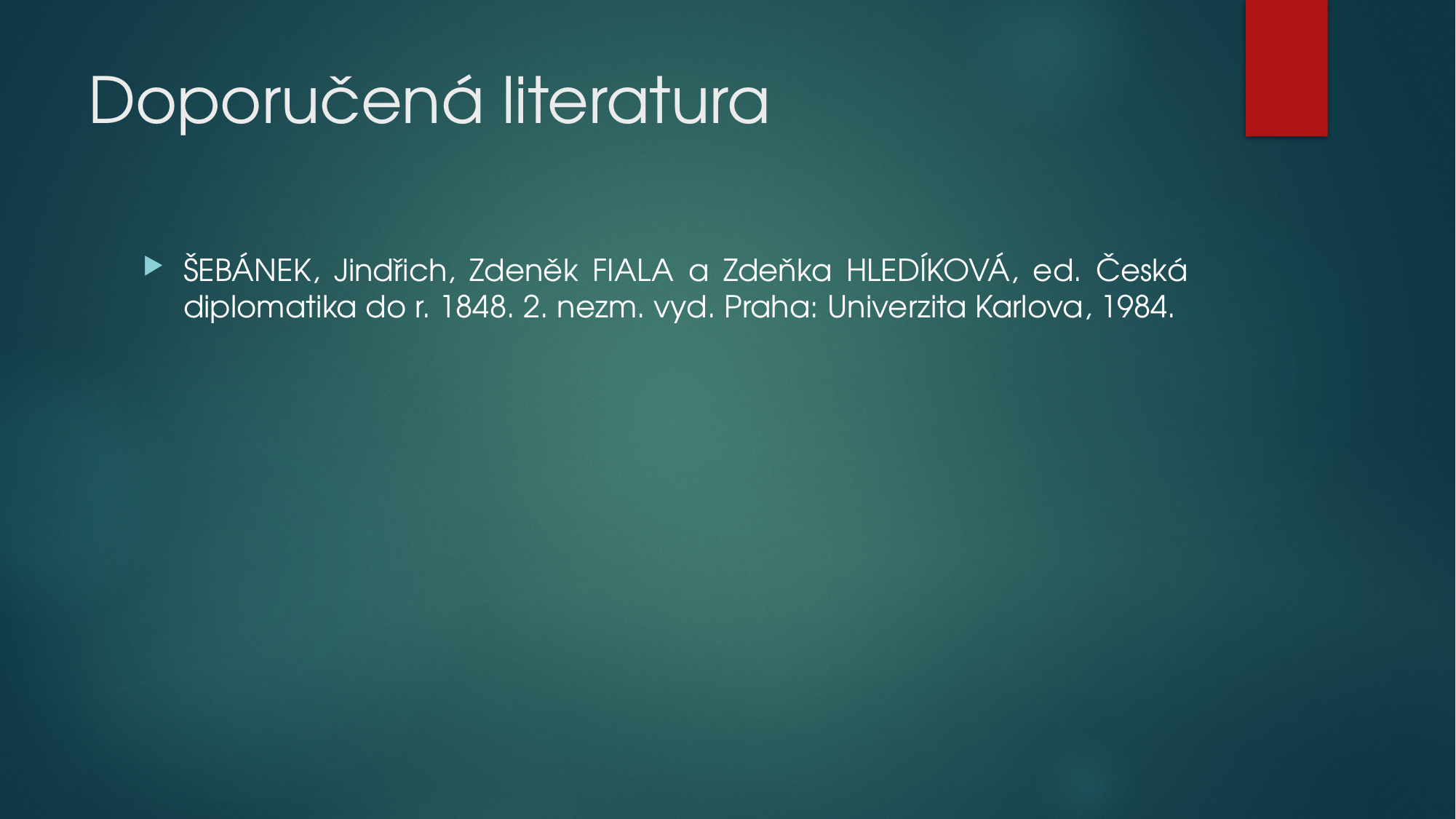

# Doporučená literatura
ŠEBÁNEK, Jindřich, Zdeněk FIALA a Zdeňka HLEDÍKOVÁ, ed. Česká diplomatika do r. 1848. 2. nezm. vyd. Praha: Univerzita Karlova, 1984.